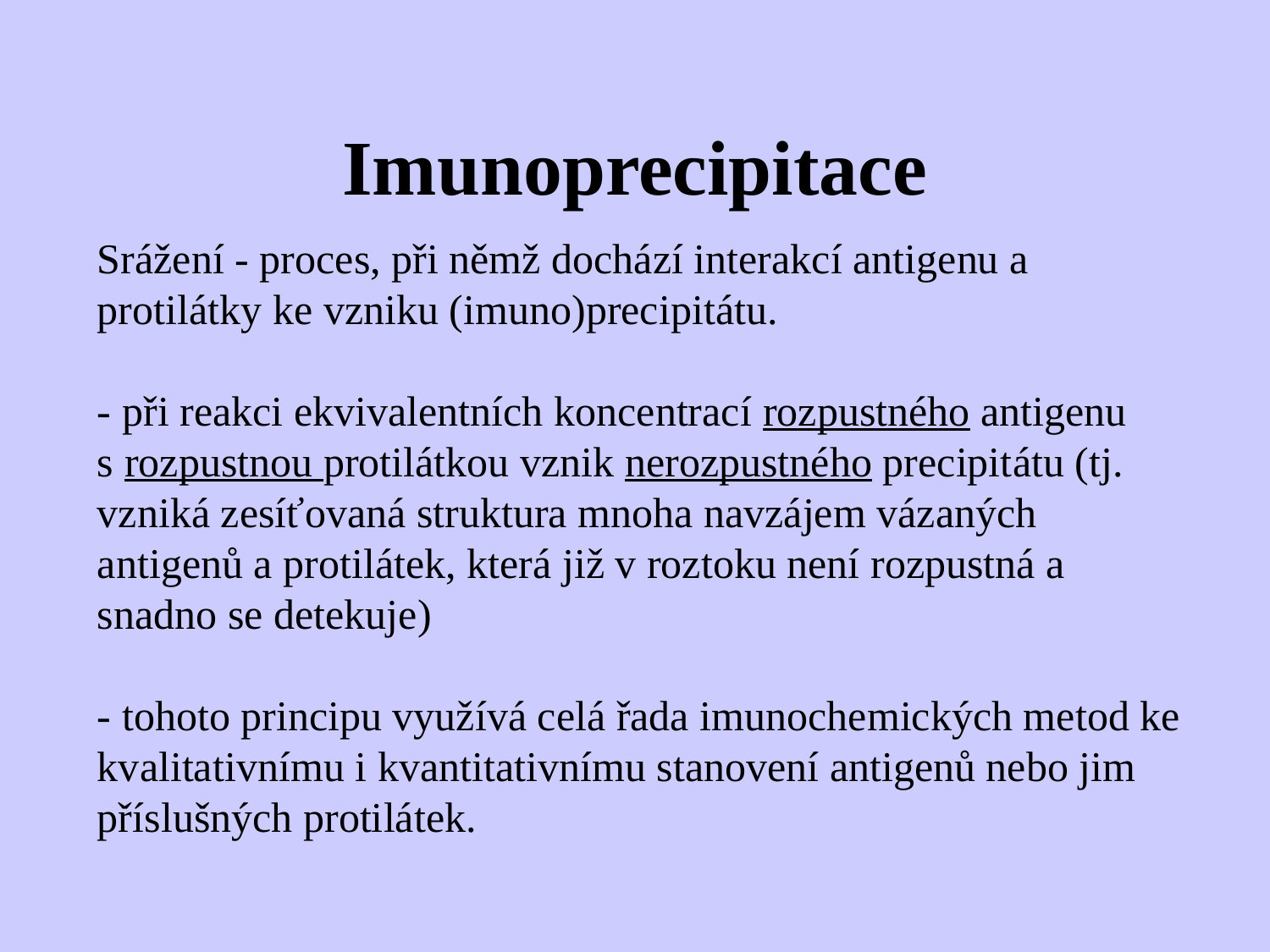

# Imunoprecipitace
Srážení - proces, při němž dochází interakcí antigenu a protilátky ke vzniku (imuno)precipitátu.

- při reakci ekvivalentních koncentrací rozpustného antigenu s rozpustnou protilátkou vznik nerozpustného precipitátu (tj. vzniká zesíťovaná struktura mnoha navzájem vázaných antigenů a protilátek, která již v roztoku není rozpustná a snadno se detekuje)

- tohoto principu využívá celá řada imunochemických metod ke kvalitativnímu i kvantitativnímu stanovení antigenů nebo jim příslušných protilátek.